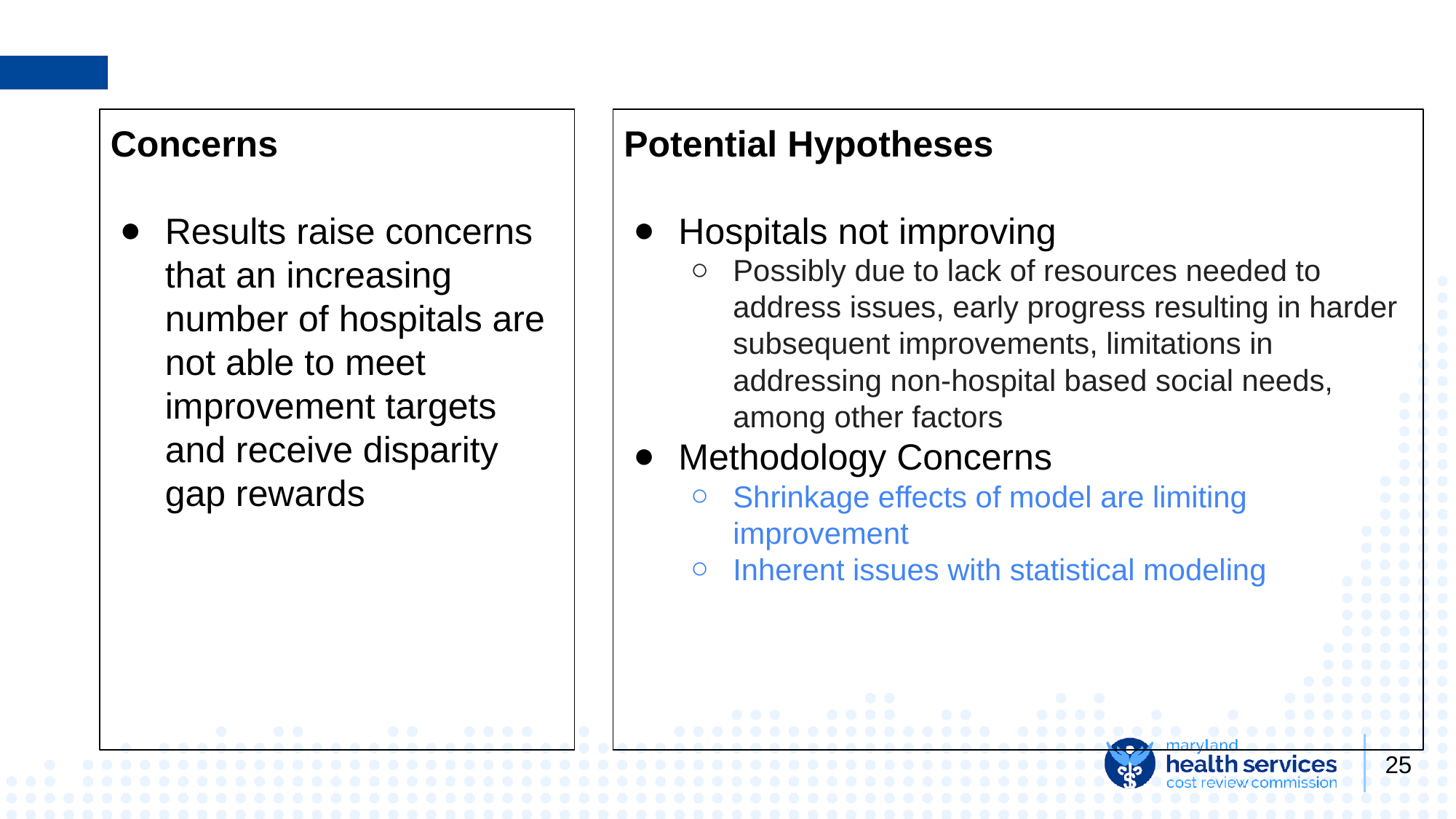

Concerns

Results raise concerns that an increasing number of hospitals are not able to meet improvement targets and receive disparity gap rewards
Potential Hypotheses

Hospitals not improving
Possibly due to lack of resources needed to address issues, early progress resulting in harder subsequent improvements, limitations in addressing non-hospital based social needs, among other factors
Methodology Concerns
Shrinkage effects of model are limiting improvement
Inherent issues with statistical modeling
25